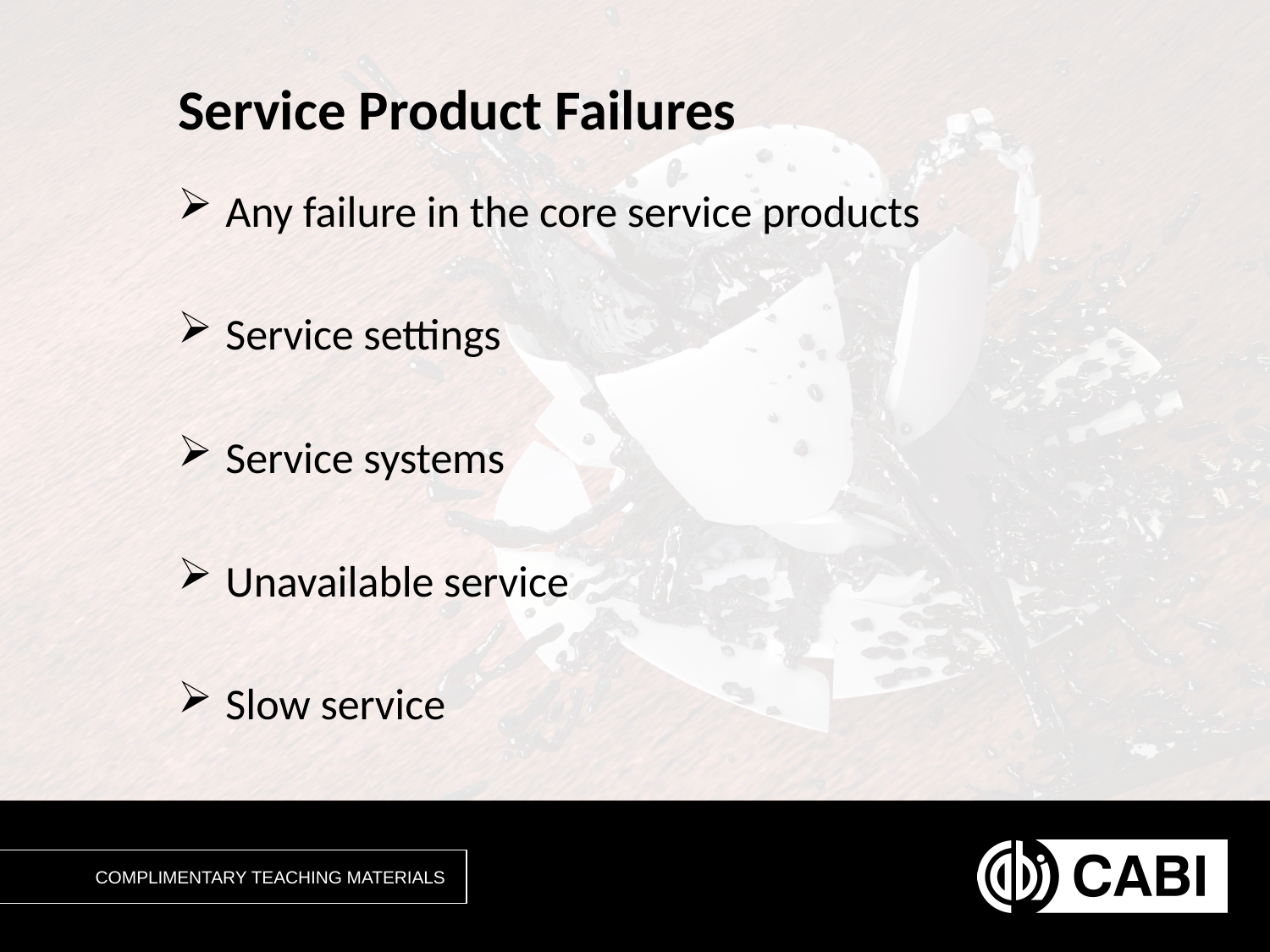

# Service Product Failures
Any failure in the core service products

Service settings

Service systems

Unavailable service

Slow service